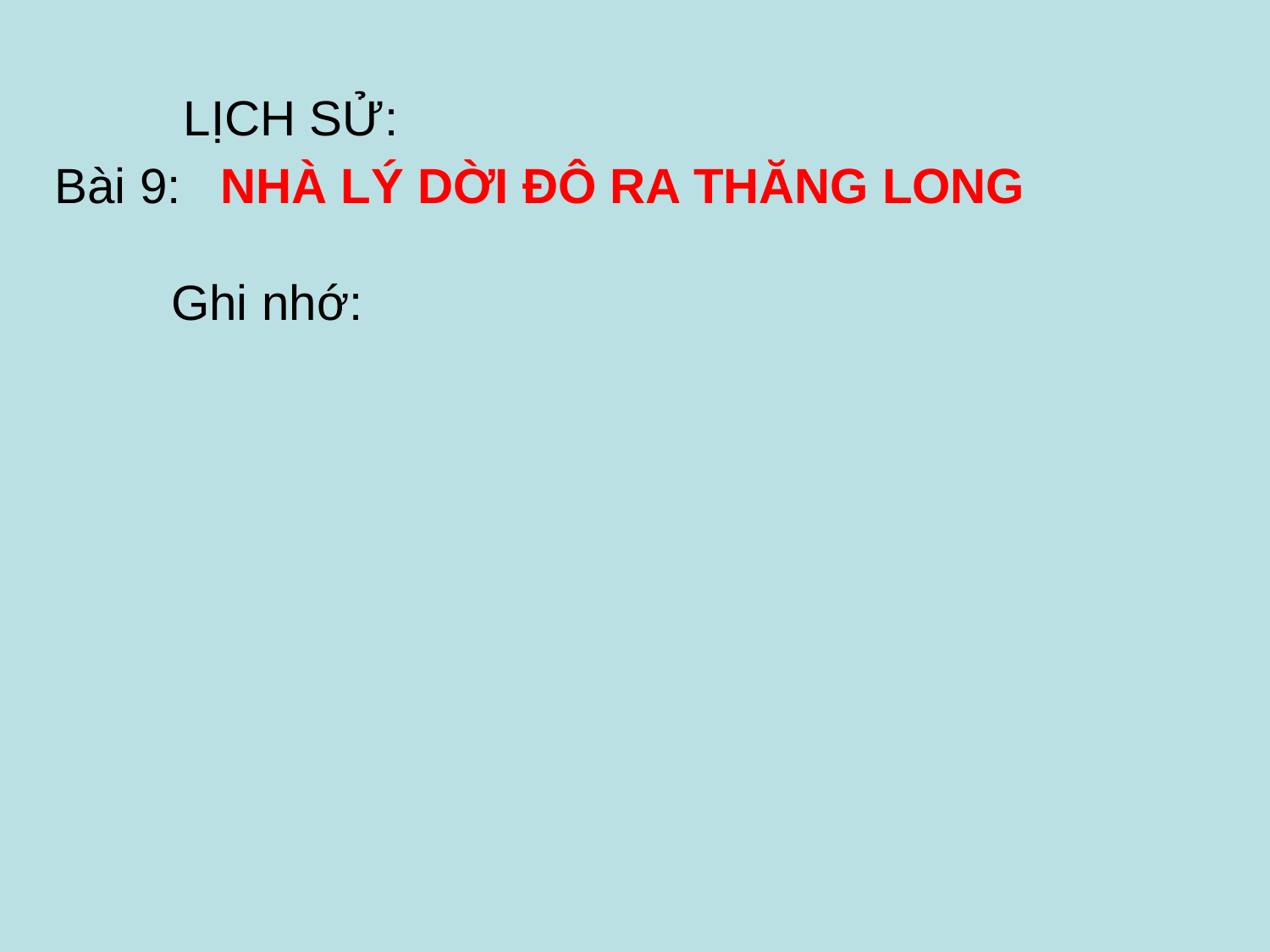

LỊCH SỬ:
Bài 9:
  NHÀ LÝ DỜI ĐÔ RA THĂNG LONG
Ghi nhớ: